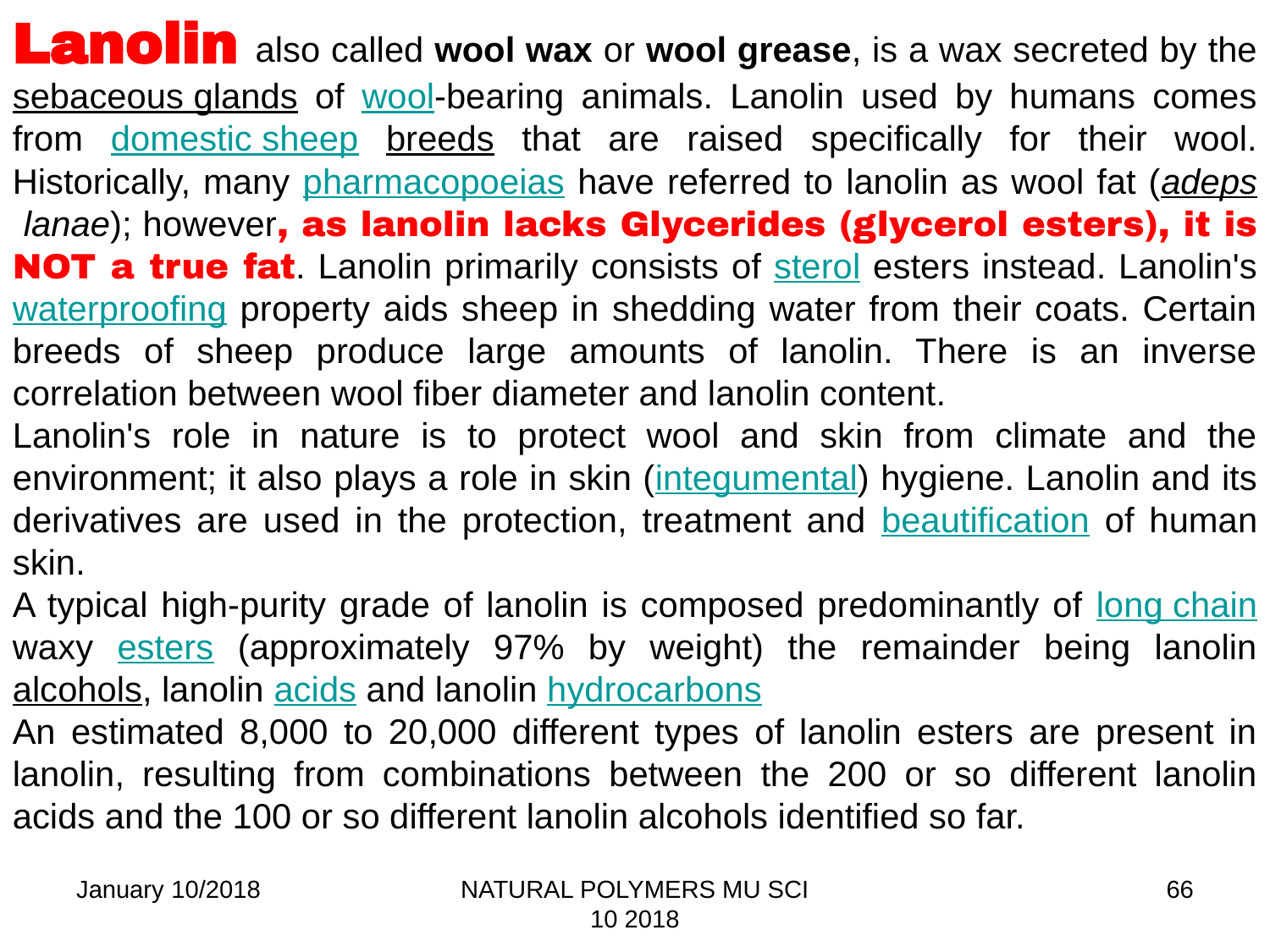

Lanolin also called wool wax or wool grease, is a wax secreted by the sebaceous glands of wool-bearing animals. Lanolin used by humans comes from domestic sheep breeds that are raised specifically for their wool. Historically, many pharmacopoeias have referred to lanolin as wool fat (adeps lanae); however, as lanolin lacks Glycerides (glycerol esters), it is NOT a true fat. Lanolin primarily consists of sterol esters instead. Lanolin's waterproofing property aids sheep in shedding water from their coats. Certain breeds of sheep produce large amounts of lanolin. There is an inverse correlation between wool fiber diameter and lanolin content.
Lanolin's role in nature is to protect wool and skin from climate and the environment; it also plays a role in skin (integumental) hygiene. Lanolin and its derivatives are used in the protection, treatment and beautification of human skin.
A typical high-purity grade of lanolin is composed predominantly of long chain waxy esters (approximately 97% by weight) the remainder being lanolin alcohols, lanolin acids and lanolin hydrocarbons
An estimated 8,000 to 20,000 different types of lanolin esters are present in lanolin, resulting from combinations between the 200 or so different lanolin acids and the 100 or so different lanolin alcohols identified so far.

January 10/2018
NATURAL POLYMERS MU SCI 10 2018
66